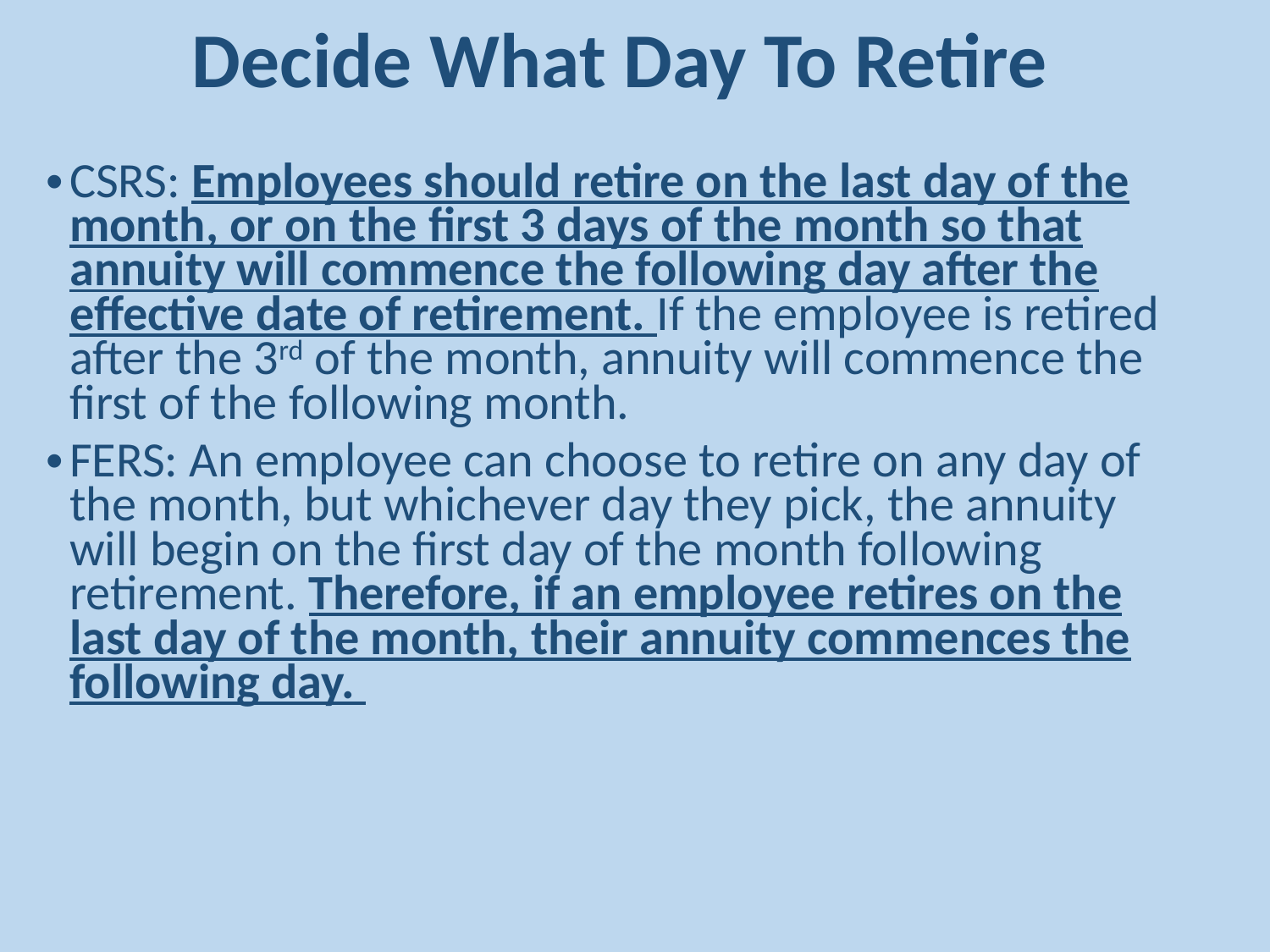

# Decide What Day To Retire

CSRS: Employees should retire on the last day of the month, or on the first 3 days of the month so that annuity will commence the following day after the effective date of retirement. If the employee is retired after the 3rd of the month, annuity will commence the first of the following month.
FERS: An employee can choose to retire on any day of the month, but whichever day they pick, the annuity will begin on the first day of the month following retirement. Therefore, if an employee retires on the last day of the month, their annuity commences the following day.